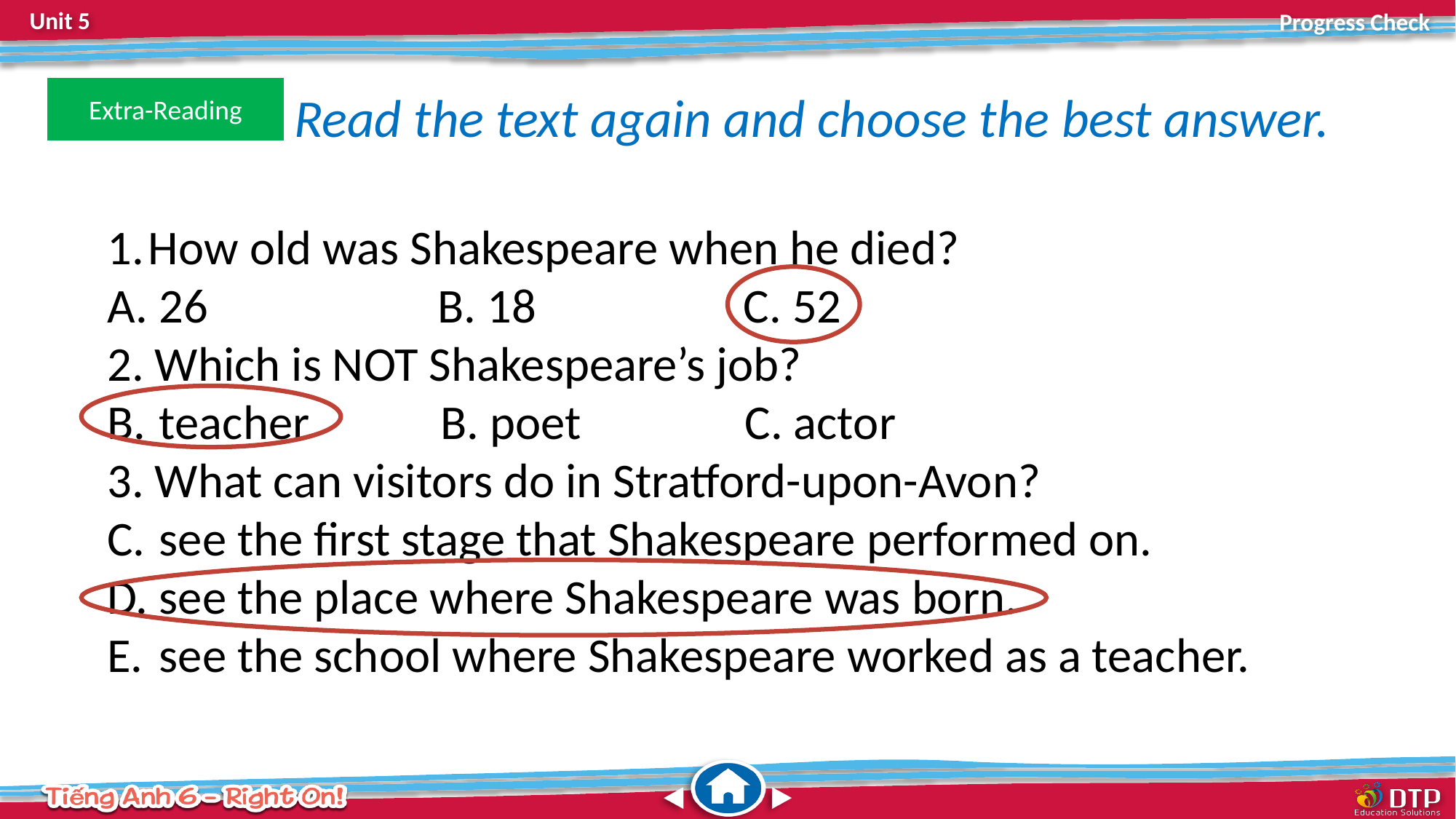

Extra-Reading
Read the text again and choose the best answer.
How old was Shakespeare when he died?
 26                     B. 18                   C. 52
2. Which is NOT Shakespeare’s job?
 teacher            B. poet               C. actor
3. What can visitors do in Stratford-upon-Avon?
 see the first stage that Shakespeare performed on.
 see the place where Shakespeare was born.
 see the school where Shakespeare worked as a teacher.